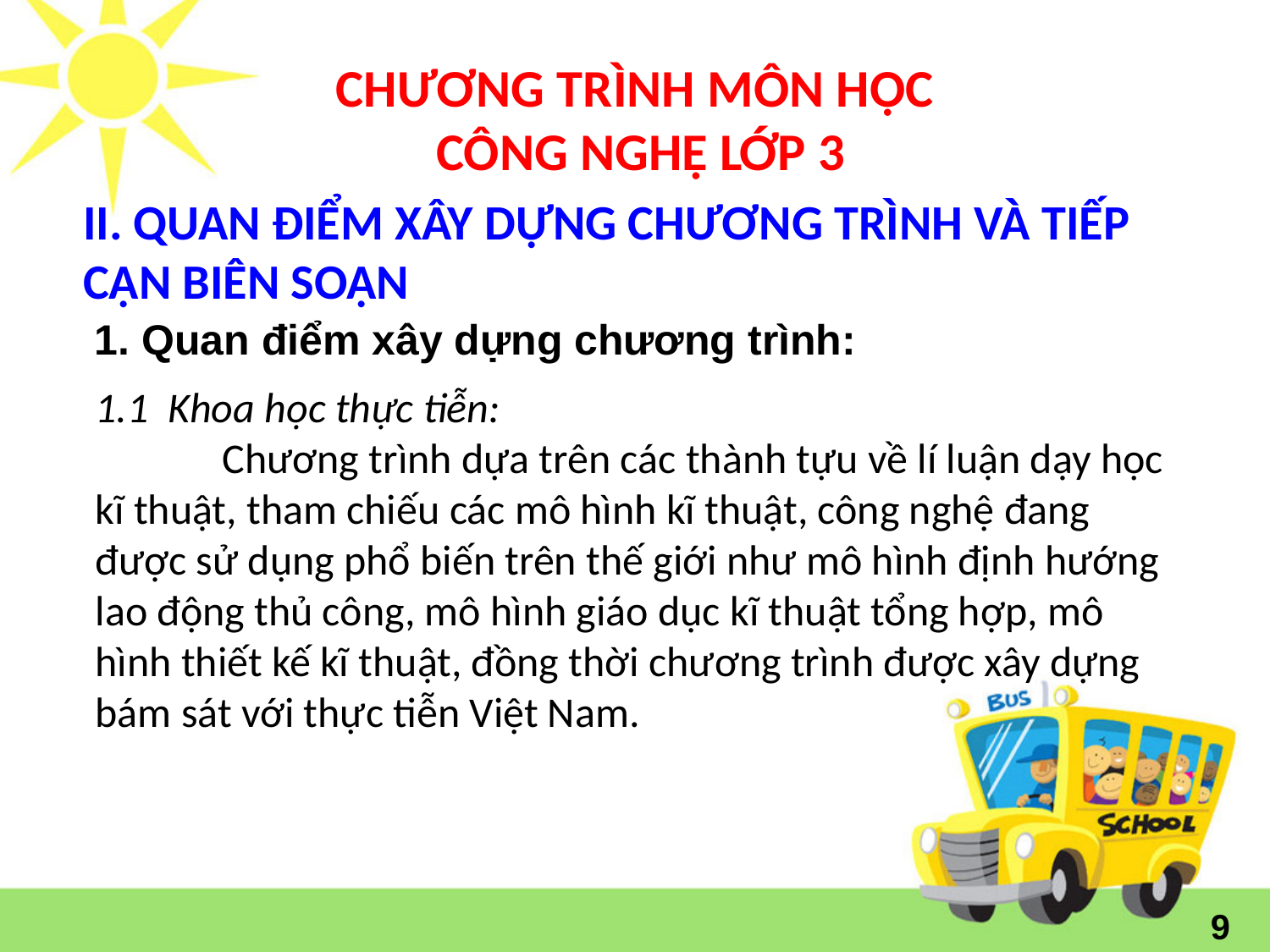

# CHƯƠNG TRÌNH MÔN HỌC CÔNG NGHỆ LỚP 3
II. QUAN ĐIỂM XÂY DỰNG CHƯƠNG TRÌNH VÀ TIẾP CẬN BIÊN SOẠN
1. Quan điểm xây dựng chương trình:

1.1  Khoa học thực tiễn:
	Chương trình dựa trên các thành tựu về lí luận dạy học kĩ thuật, tham chiếu các mô hình kĩ thuật, công nghệ đang được sử dụng phổ biến trên thế giới như mô hình định hướng lao động thủ công, mô hình giáo dục kĩ thuật tổng hợp, mô hình thiết kế kĩ thuật, đồng thời chương trình được xây dựng bám sát với thực tiễn Việt Nam.

9